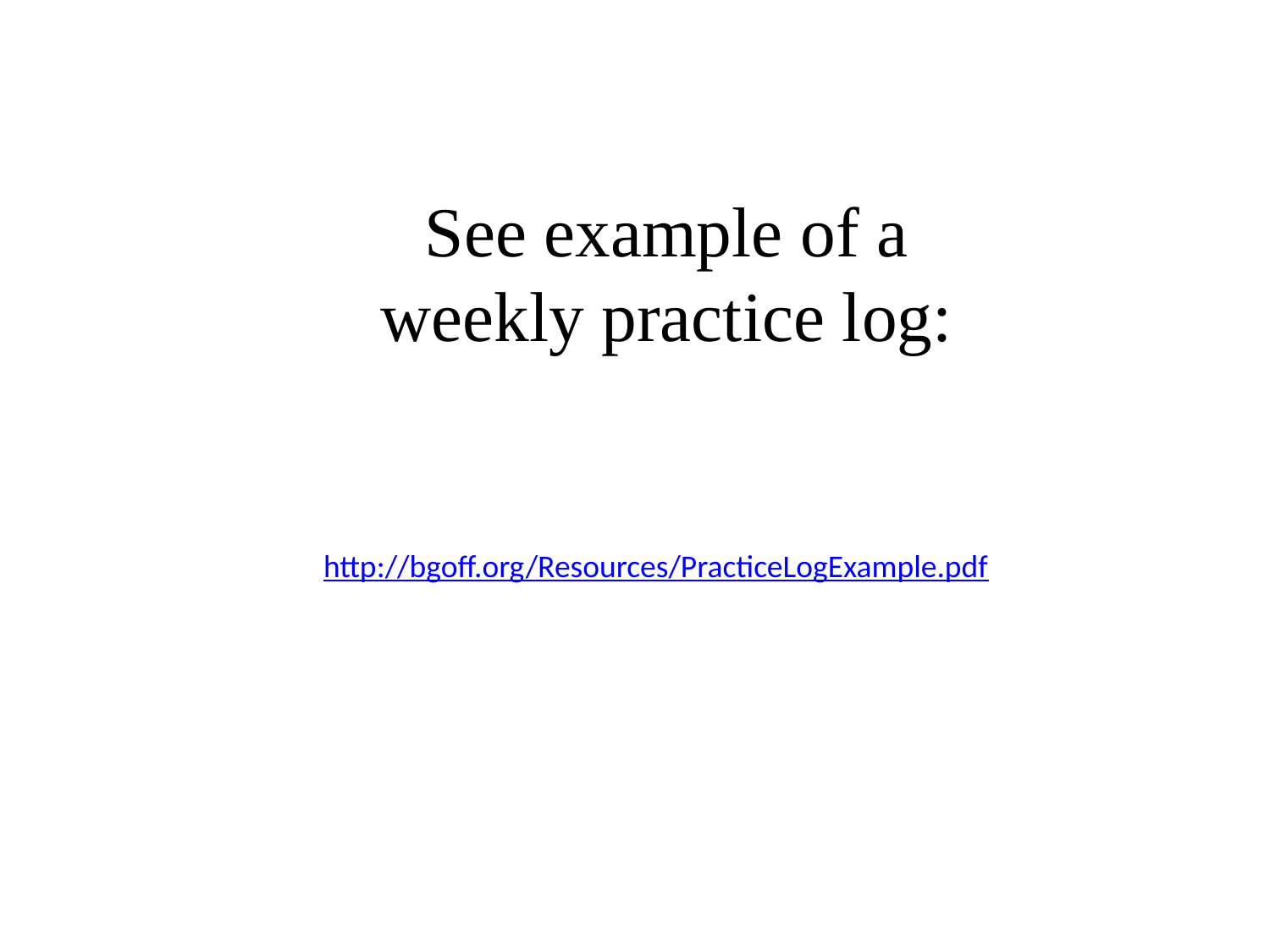

See example of a
weekly practice log:
http://bgoff.org/Resources/PracticeLogExample.pdf